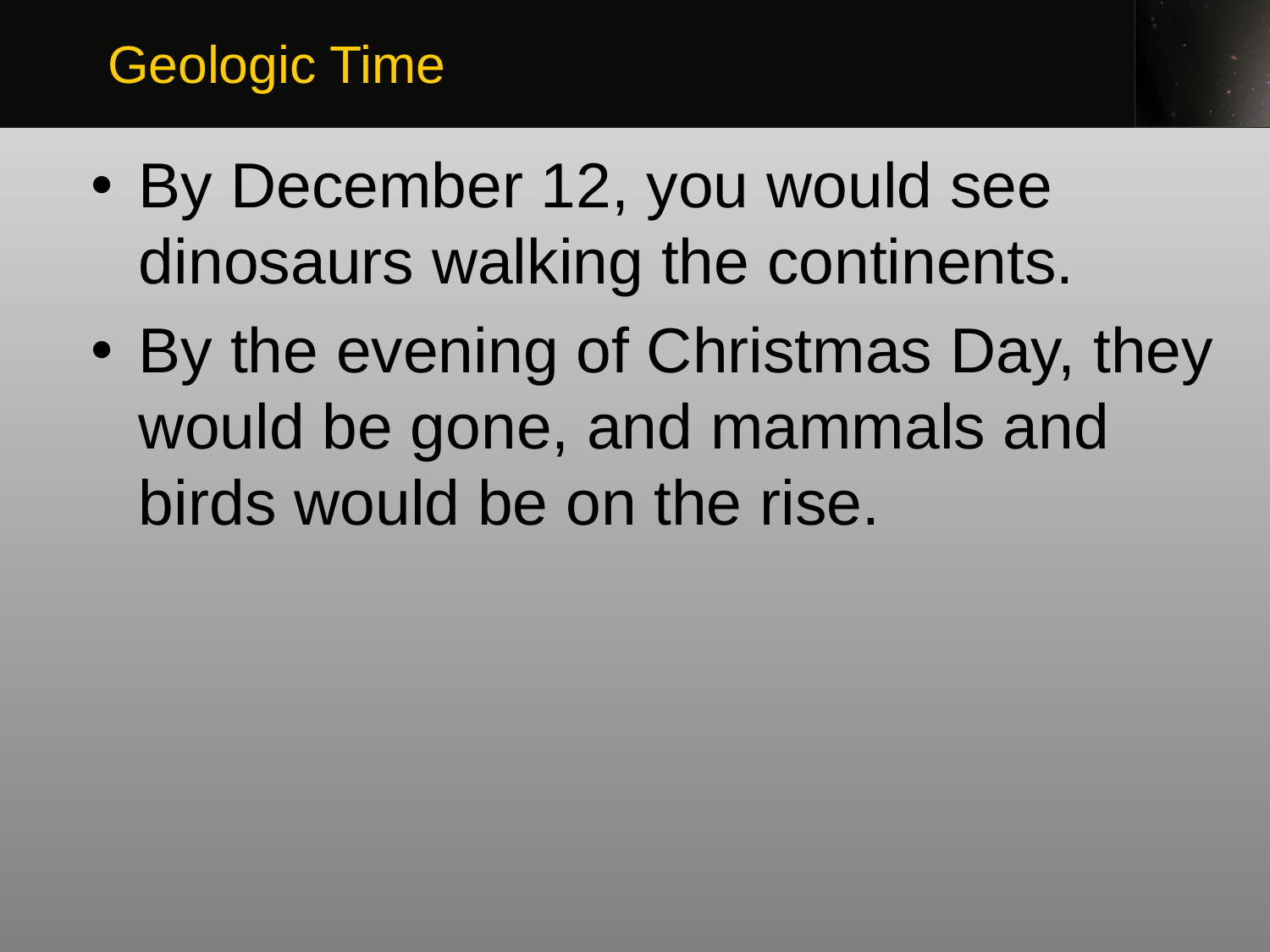

Geologic Time
By December 12, you would see dinosaurs walking the continents.
By the evening of Christmas Day, they would be gone, and mammals and birds would be on the rise.